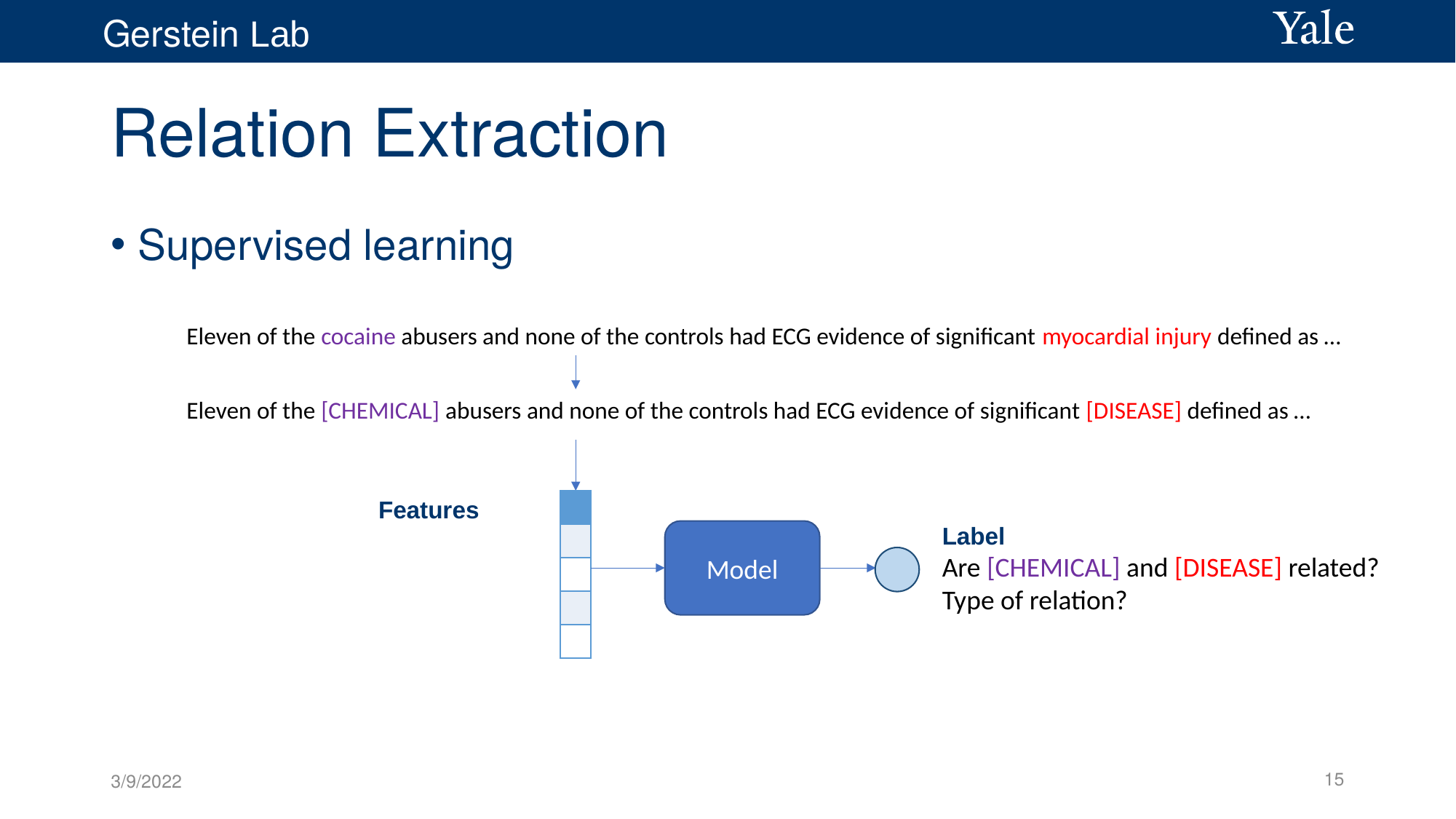

# Relation Extraction
Supervised learning
Eleven of the cocaine abusers and none of the controls had ECG evidence of significant myocardial injury defined as …
Eleven of the [CHEMICAL] abusers and none of the controls had ECG evidence of significant [DISEASE] defined as …
Features
|  |
| --- |
|  |
|  |
|  |
|  |
Label
Are [CHEMICAL] and [DISEASE] related?
Type of relation?
Model

3/9/2022
15